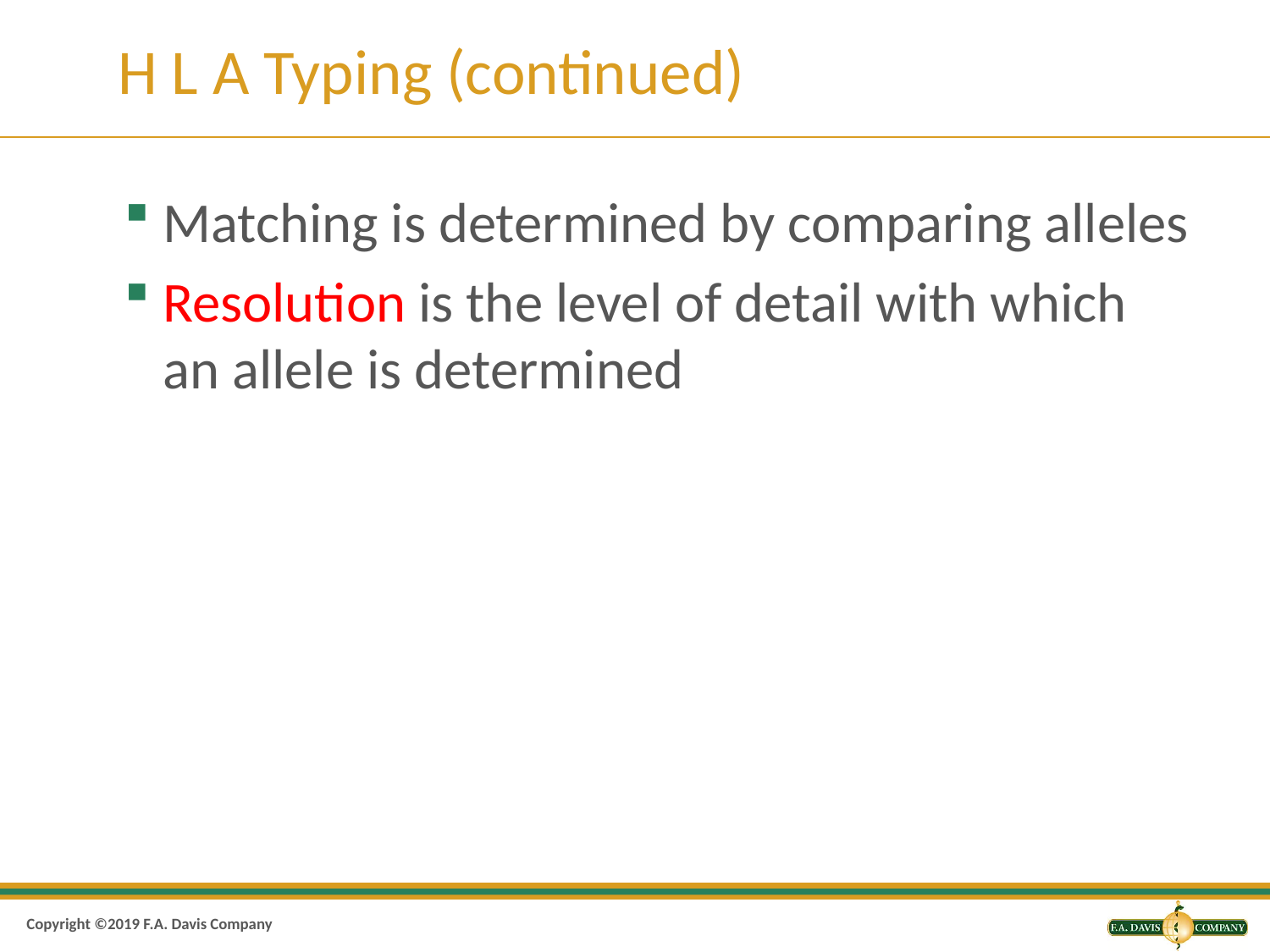

# H L A Typing (continued)
Matching is determined by comparing alleles
Resolution is the level of detail with which an allele is determined